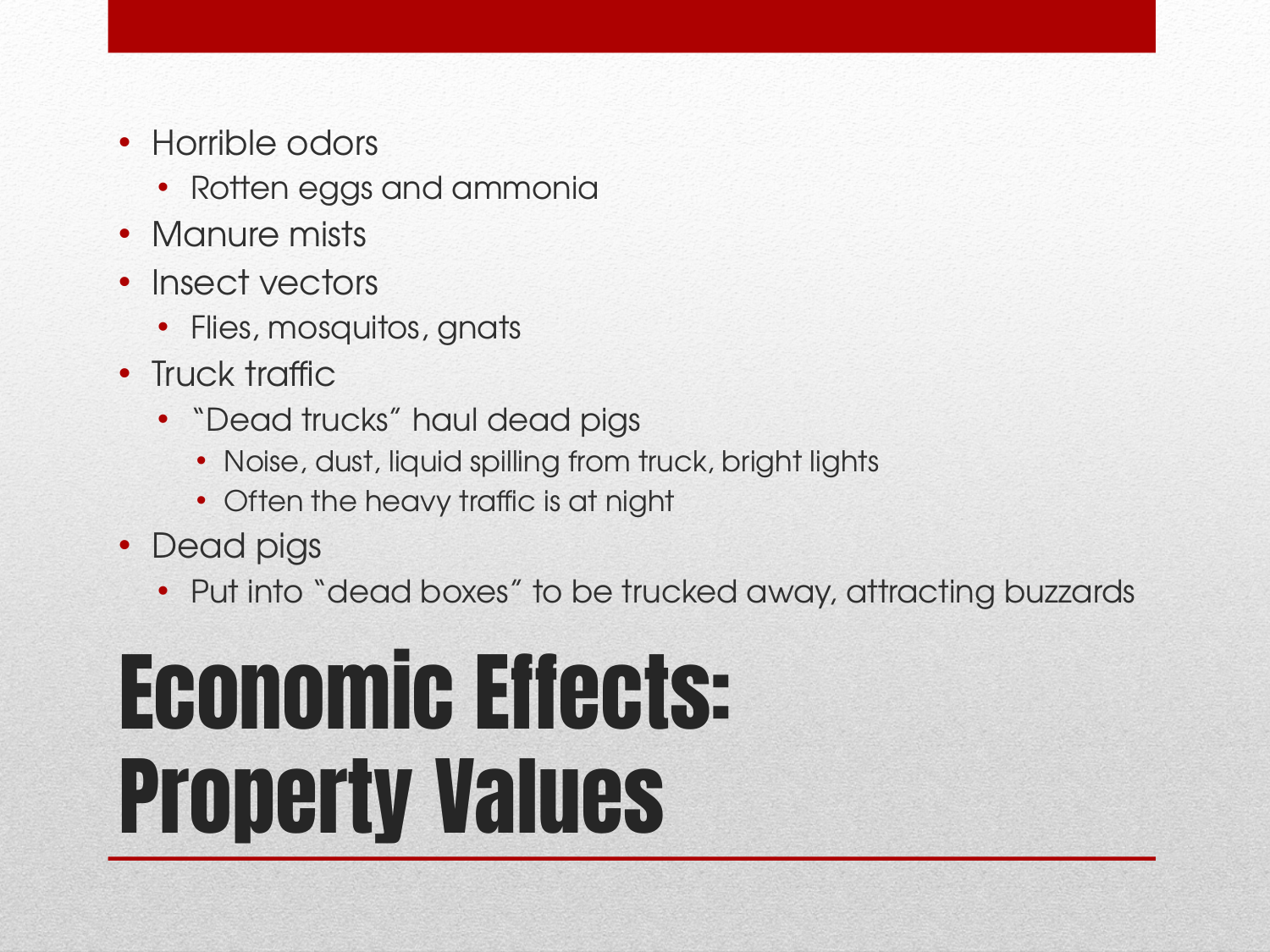

Horrible odors
Rotten eggs and ammonia
Manure mists
Insect vectors
Flies, mosquitos, gnats
Truck traffic
“Dead trucks” haul dead pigs
Noise, dust, liquid spilling from truck, bright lights
Often the heavy traffic is at night
Dead pigs
Put into “dead boxes” to be trucked away, attracting buzzards
# Economic Effects: Property Values